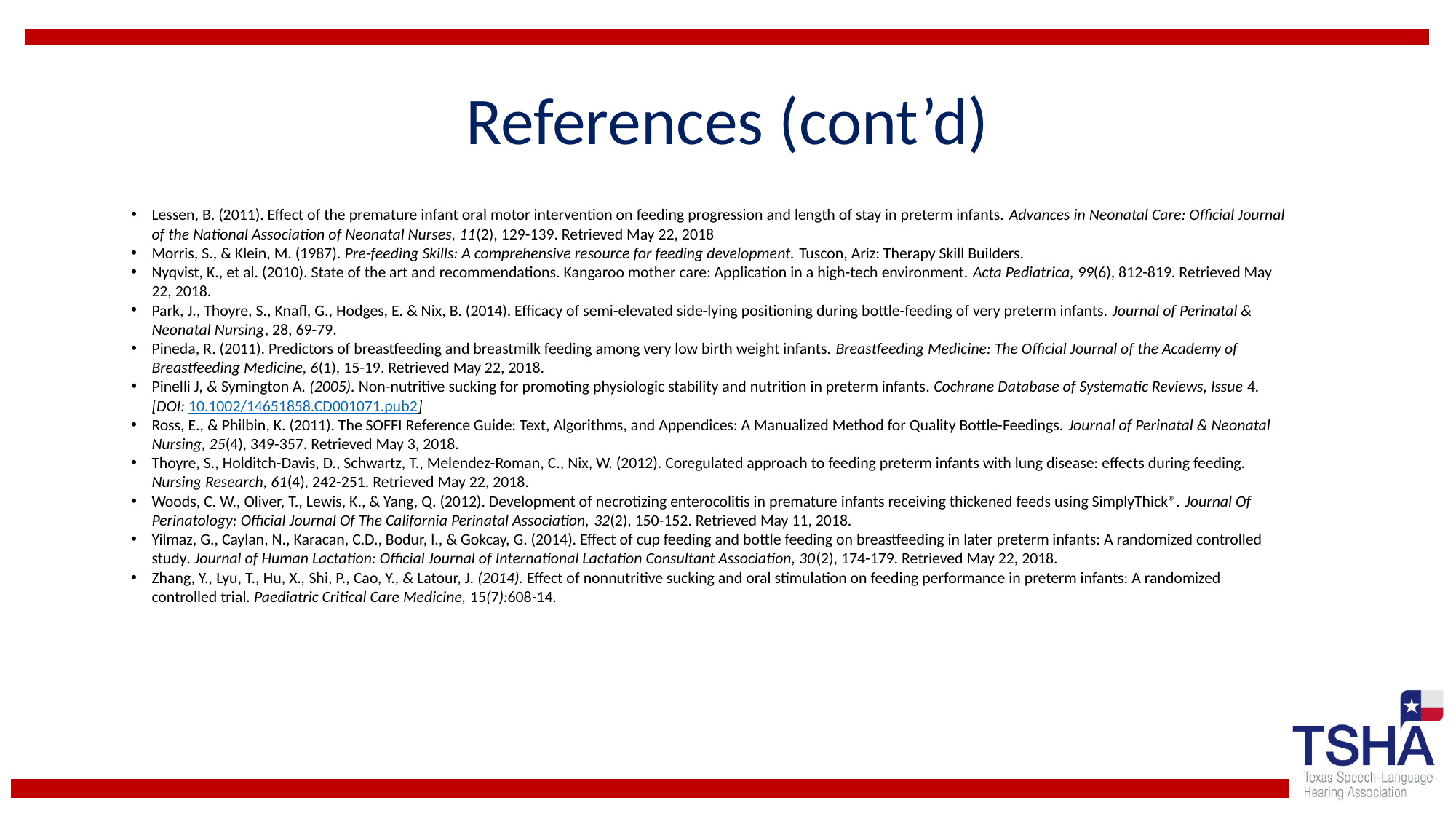

# References (cont’d)
Lessen, B. (2011). Effect of the premature infant oral motor intervention on feeding progression and length of stay in preterm infants. Advances in Neonatal Care: Official Journal of the National Association of Neonatal Nurses, 11(2), 129-139. Retrieved May 22, 2018
Morris, S., & Klein, M. (1987). Pre-feeding Skills: A comprehensive resource for feeding development. Tuscon, Ariz: Therapy Skill Builders.
Nyqvist, K., et al. (2010). State of the art and recommendations. Kangaroo mother care: Application in a high-tech environment. Acta Pediatrica, 99(6), 812-819. Retrieved May 22, 2018.
Park, J., Thoyre, S., Knafl, G., Hodges, E. & Nix, B. (2014). Efficacy of semi-elevated side-lying positioning during bottle-feeding of very preterm infants. Journal of Perinatal & Neonatal Nursing, 28, 69-79.
Pineda, R. (2011). Predictors of breastfeeding and breastmilk feeding among very low birth weight infants. Breastfeeding Medicine: The Official Journal of the Academy of Breastfeeding Medicine, 6(1), 15-19. Retrieved May 22, 2018.
Pinelli J, & Symington A. (2005). Non-nutritive sucking for promoting physiologic stability and nutrition in preterm infants. Cochrane Database of Systematic Reviews, Issue 4. [DOI: 10.1002/14651858.CD001071.pub2]
Ross, E., & Philbin, K. (2011). The SOFFI Reference Guide: Text, Algorithms, and Appendices: A Manualized Method for Quality Bottle-Feedings. Journal of Perinatal & Neonatal Nursing, 25(4), 349-357. Retrieved May 3, 2018.
Thoyre, S., Holditch-Davis, D., Schwartz, T., Melendez-Roman, C., Nix, W. (2012). Coregulated approach to feeding preterm infants with lung disease: effects during feeding. Nursing Research, 61(4), 242-251. Retrieved May 22, 2018.
Woods, C. W., Oliver, T., Lewis, K., & Yang, Q. (2012). Development of necrotizing enterocolitis in premature infants receiving thickened feeds using SimplyThick®. Journal Of Perinatology: Official Journal Of The California Perinatal Association, 32(2), 150-152. Retrieved May 11, 2018.
Yilmaz, G., Caylan, N., Karacan, C.D., Bodur, l., & Gokcay, G. (2014). Effect of cup feeding and bottle feeding on breastfeeding in later preterm infants: A randomized controlled study. Journal of Human Lactation: Official Journal of International Lactation Consultant Association, 30(2), 174-179. Retrieved May 22, 2018.
Zhang, Y., Lyu, T., Hu, X., Shi, P., Cao, Y., & Latour, J. (2014). Effect of nonnutritive sucking and oral stimulation on feeding performance in preterm infants: A randomized controlled trial. Paediatric Critical Care Medicine, 15(7):608-14.